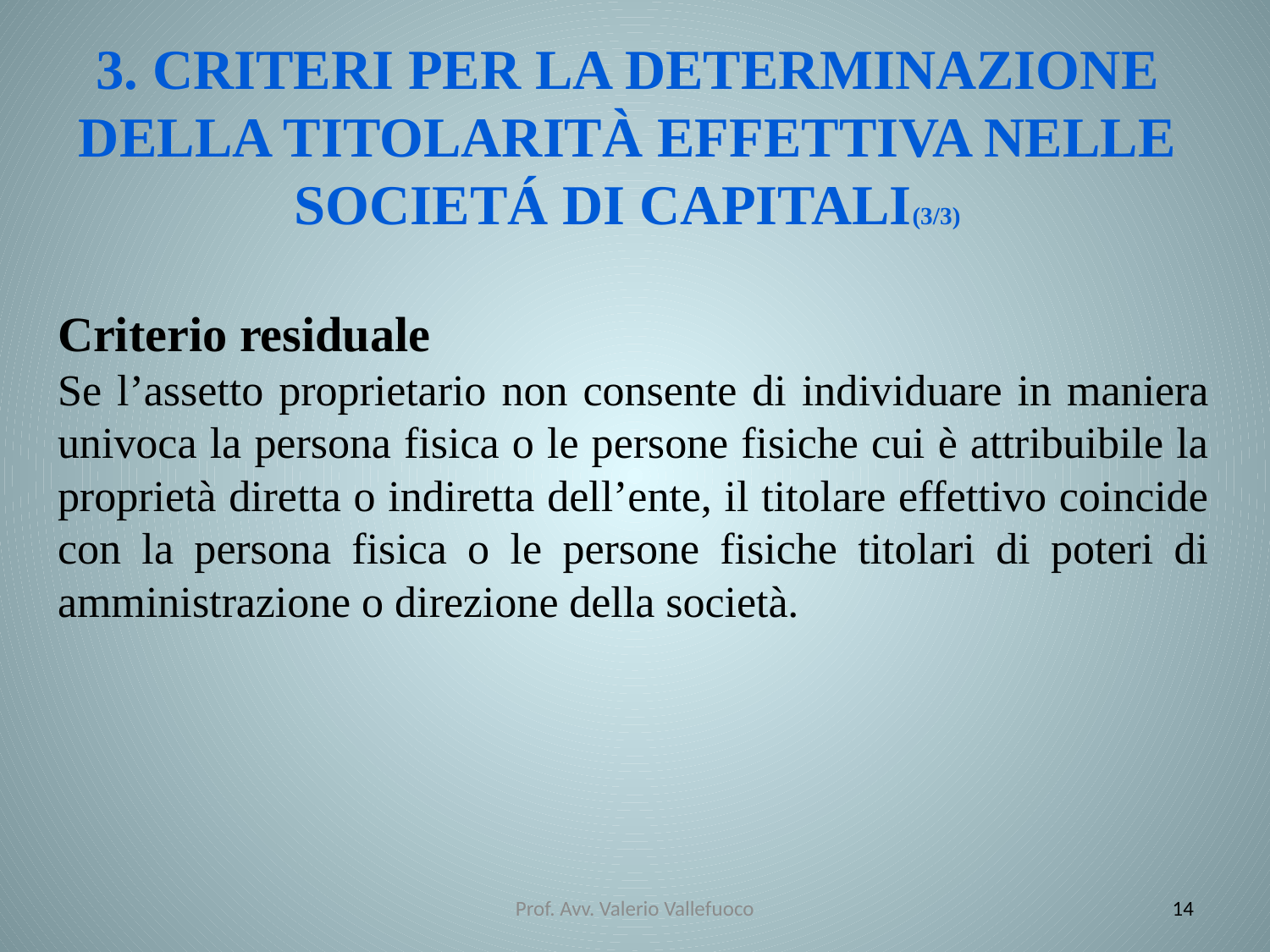

3. Criteri per la determinazione della titolarità effettiva NELLE SOCIETÁ DI CAPITALI(3/3)
Criterio residuale
Se l’assetto proprietario non consente di individuare in maniera univoca la persona fisica o le persone fisiche cui è attribuibile la proprietà diretta o indiretta dell’ente, il titolare effettivo coincide con la persona fisica o le persone fisiche titolari di poteri di amministrazione o direzione della società.
Prof. Avv. Valerio Vallefuoco
14